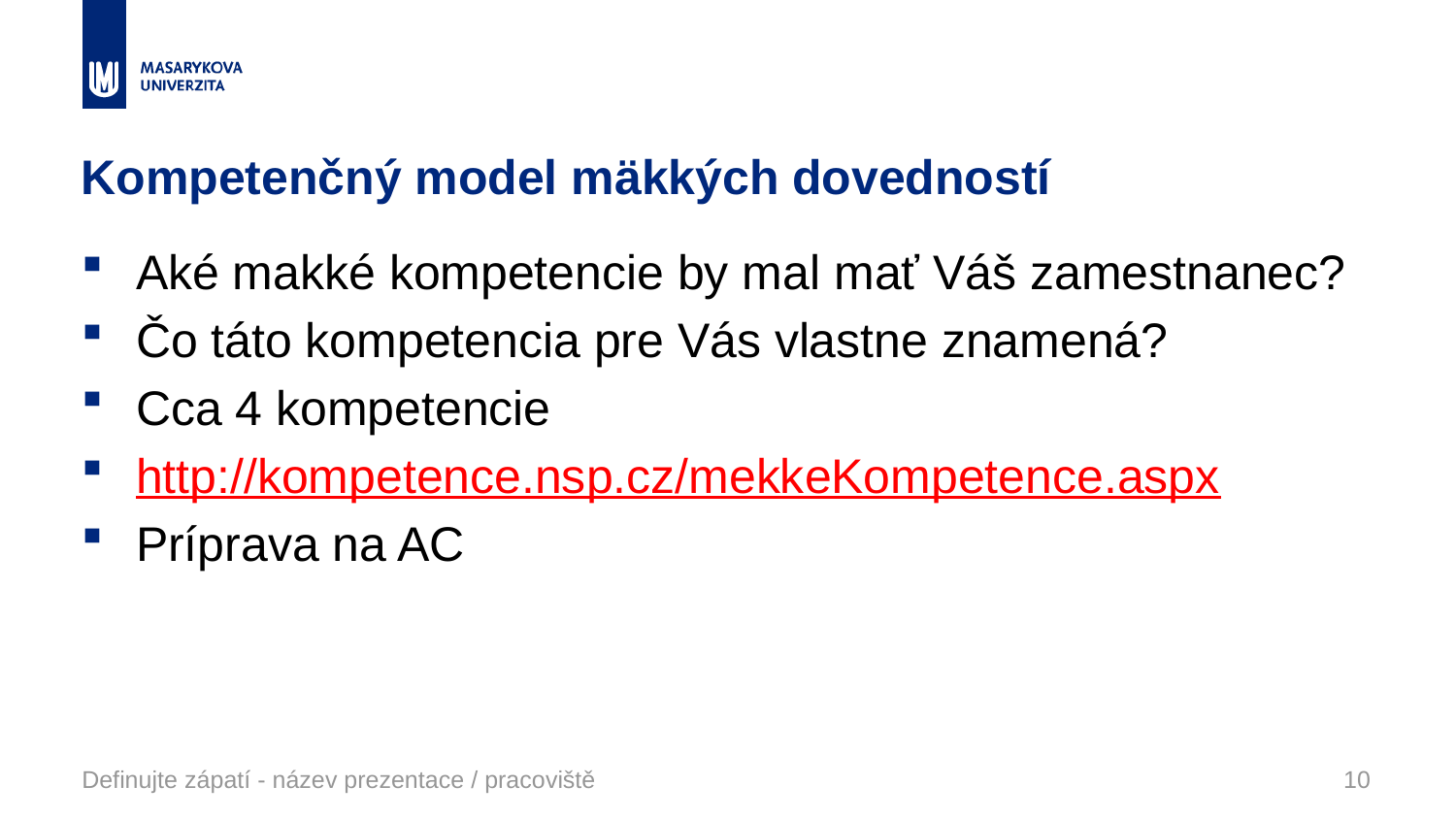

# Kompetenčný model mäkkých dovedností
Aké makké kompetencie by mal mať Váš zamestnanec?
Čo táto kompetencia pre Vás vlastne znamená?
Cca 4 kompetencie
http://kompetence.nsp.cz/mekkeKompetence.aspx
Príprava na AC
Definujte zápatí - název prezentace / pracoviště
10